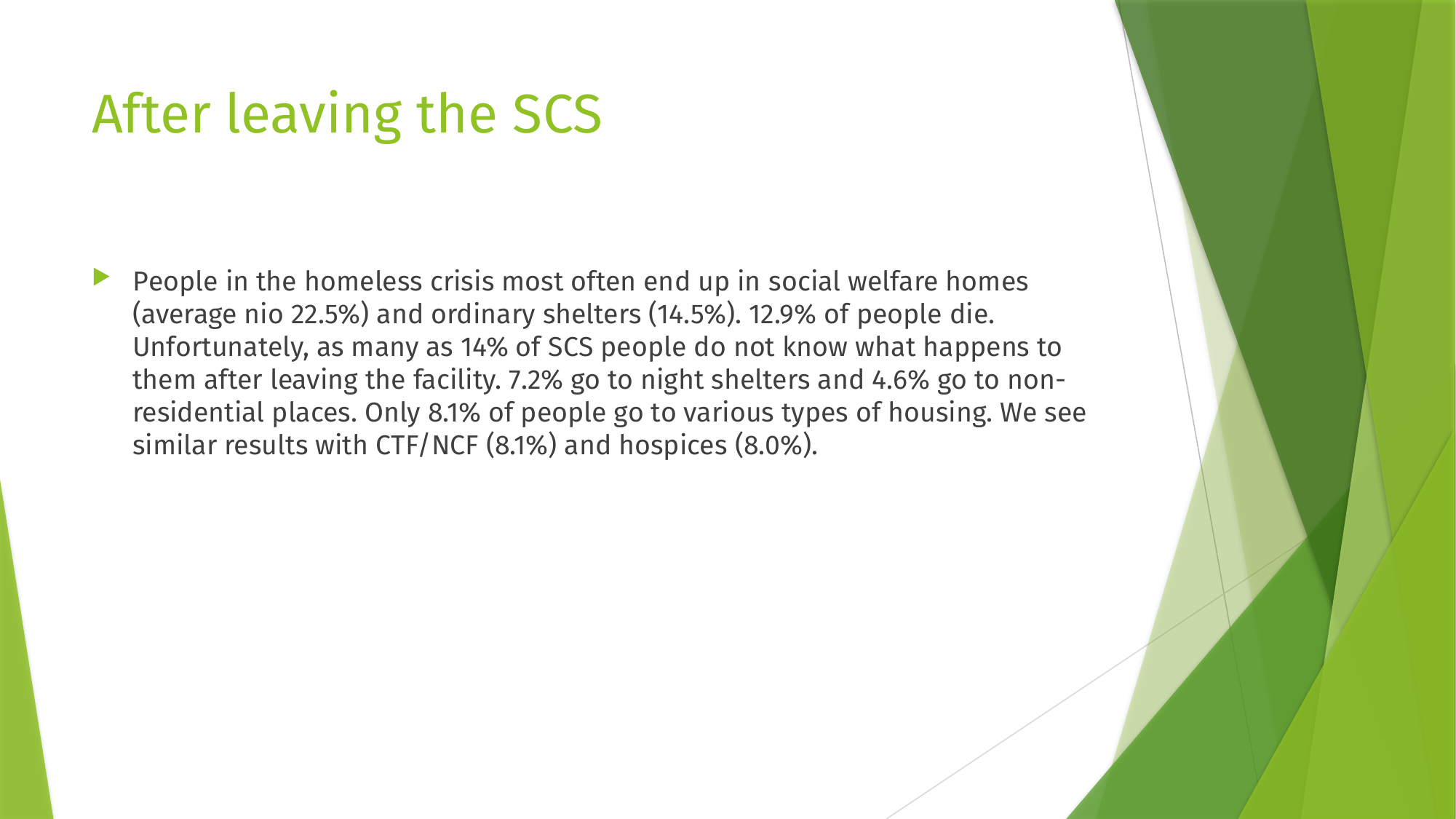

# After leaving the SCS
People in the homeless crisis most often end up in social welfare homes (average nio 22.5%) and ordinary shelters (14.5%). 12.9% of people die. Unfortunately, as many as 14% of SCS people do not know what happens to them after leaving the facility. 7.2% go to night shelters and 4.6% go to non-residential places. Only 8.1% of people go to various types of housing. We see similar results with CTF/NCF (8.1%) and hospices (8.0%).